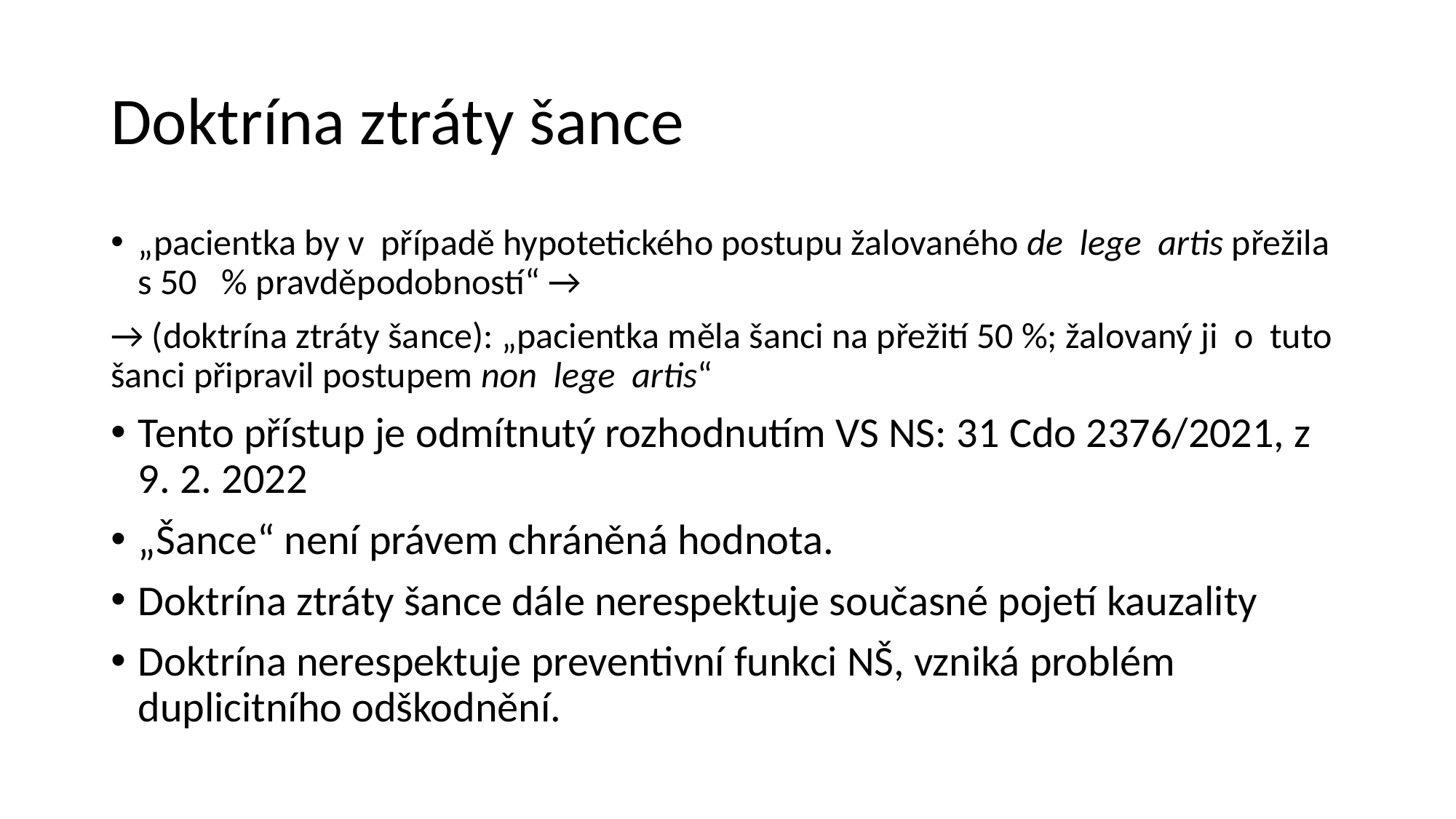

# Doktrína ztráty šance
„pacientka by v  případě hypotetického postupu žalovaného de  lege  artis přežila s 50   % pravděpodobností“ →
→ (doktrína ztráty šance): „pacientka měla šanci na přežití 50 %; žalovaný ji  o  tuto šanci připravil postupem non  lege  artis“
Tento přístup je odmítnutý rozhodnutím VS NS: 31 Cdo 2376/2021, z 9. 2. 2022
„Šance“ není právem chráněná hodnota.
Doktrína ztráty šance dále nerespektuje současné pojetí kauzality
Doktrína nerespektuje preventivní funkci NŠ, vzniká problém duplicitního odškodnění.